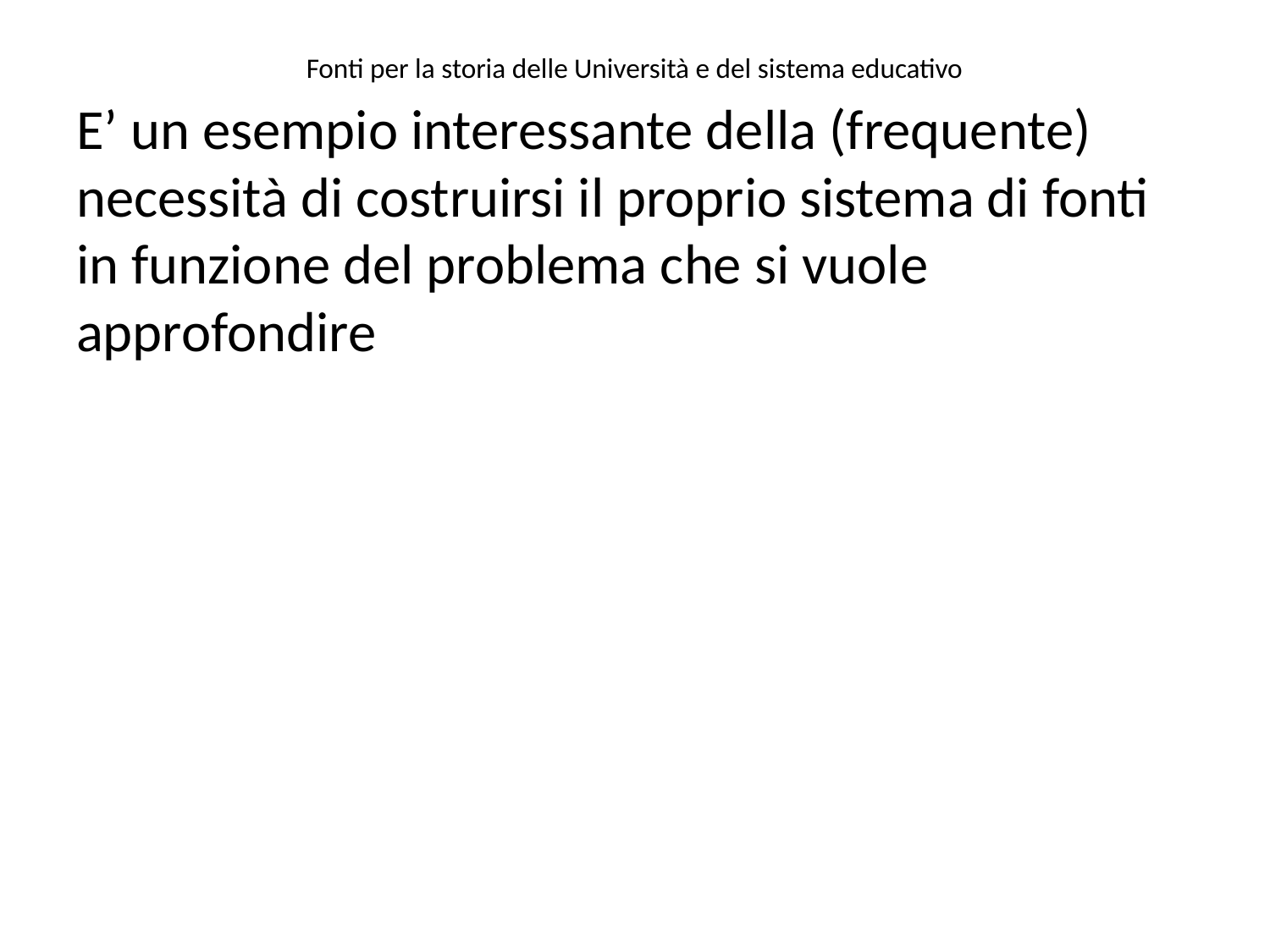

# Fonti per la storia delle Università e del sistema educativo
E’ un esempio interessante della (frequente) necessità di costruirsi il proprio sistema di fonti in funzione del problema che si vuole approfondire